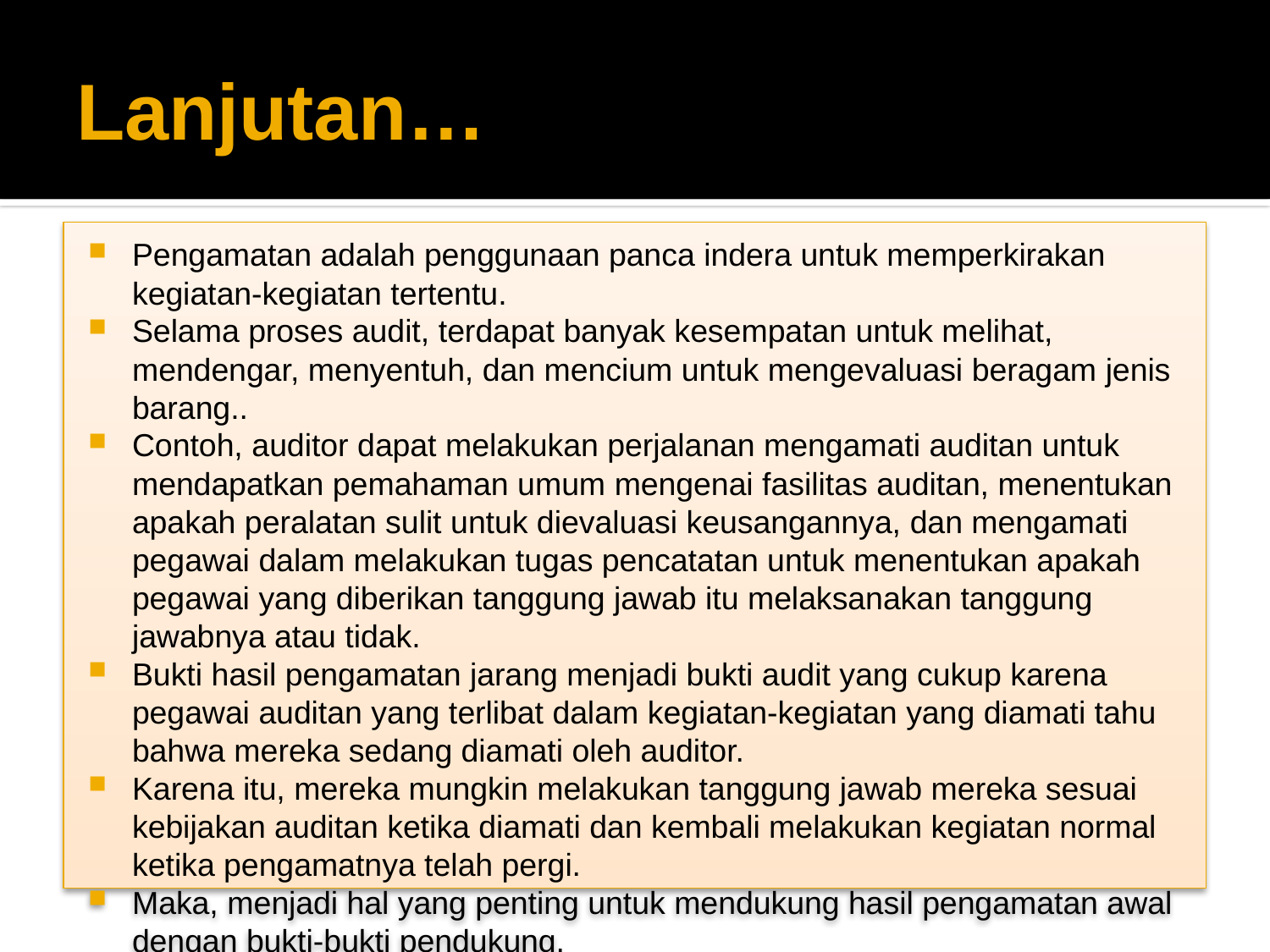

# Lanjutan…
Pengamatan adalah penggunaan panca indera untuk memperkirakan kegiatan-kegiatan tertentu.
Selama proses audit, terdapat banyak kesempatan untuk melihat, mendengar, menyentuh, dan mencium untuk mengevaluasi beragam jenis barang..
Contoh, auditor dapat melakukan perjalanan mengamati auditan untuk mendapatkan pemahaman umum mengenai fasilitas auditan, menentukan apakah peralatan sulit untuk dievaluasi keusangannya, dan mengamati pegawai dalam melakukan tugas pencatatan untuk menentukan apakah pegawai yang diberikan tanggung jawab itu melaksanakan tanggung jawabnya atau tidak.
Bukti hasil pengamatan jarang menjadi bukti audit yang cukup karena pegawai auditan yang terlibat dalam kegiatan-kegiatan yang diamati tahu bahwa mereka sedang diamati oleh auditor.
Karena itu, mereka mungkin melakukan tanggung jawab mereka sesuai kebijakan auditan ketika diamati dan kembali melakukan kegiatan normal ketika pengamatnya telah pergi.
Maka, menjadi hal yang penting untuk mendukung hasil pengamatan awal dengan bukti-bukti pendukung.